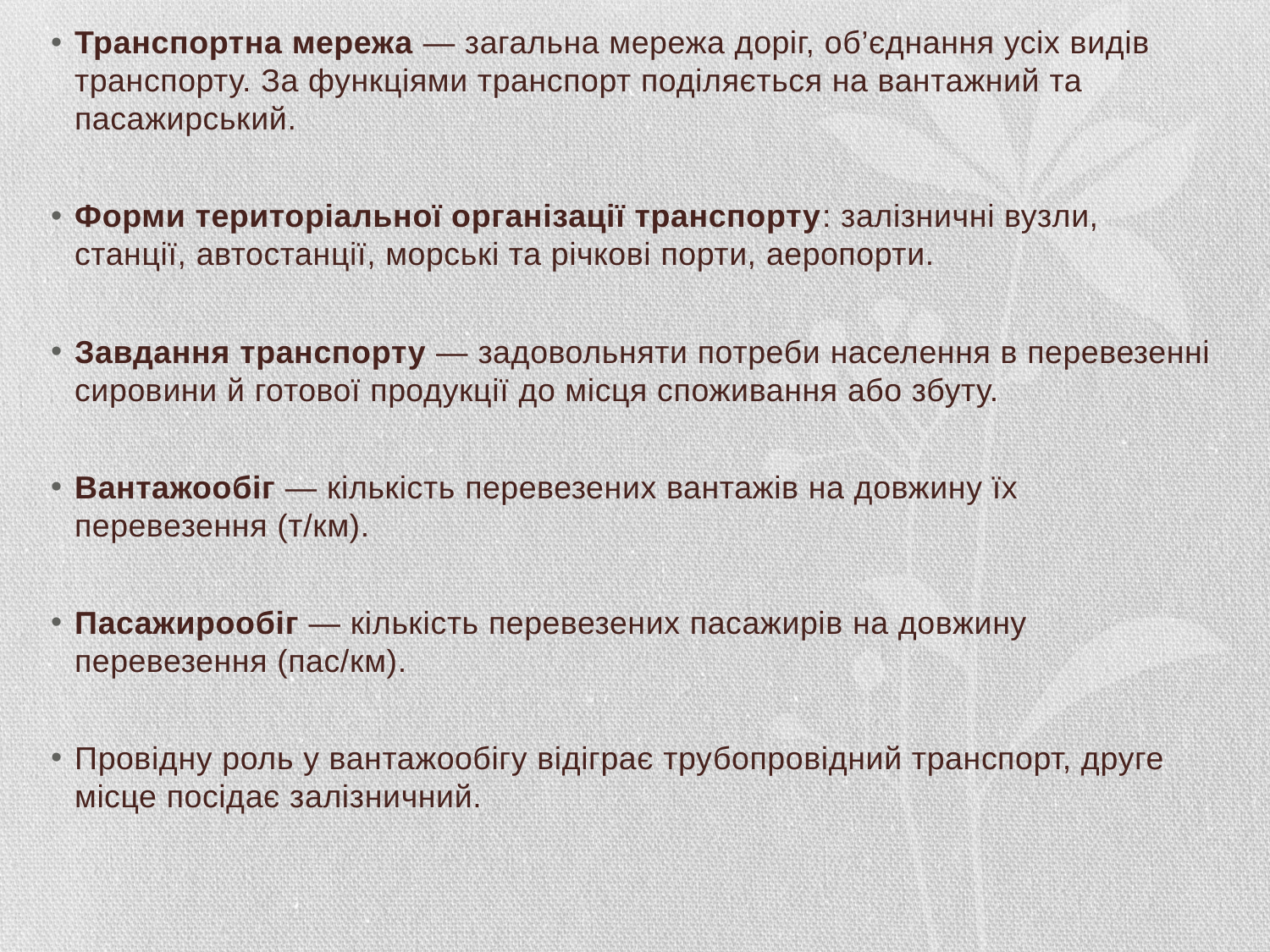

Транспортна мережа — загальна мережа доріг, об’єднання усіх видів транспорту. За функціями транспорт поділяється на вантажний та пасажирський.

Форми територіальної організації транспорту: залізничні вузли, станції, автостанції, морські та річкові порти, аеропорти.

Завдання транспорту — задовольняти потреби населення в перевезенні сировини й готової продукції до місця споживання або збуту.

Вантажообіг — кількість перевезених вантажів на довжину їх перевезення (т/км).

Пасажирообіг — кількість перевезених пасажирів на довжину перевезення (пас/км).

Провідну роль у вантажообігу відіграє трубопровідний транспорт, друге місце посідає залізничний.